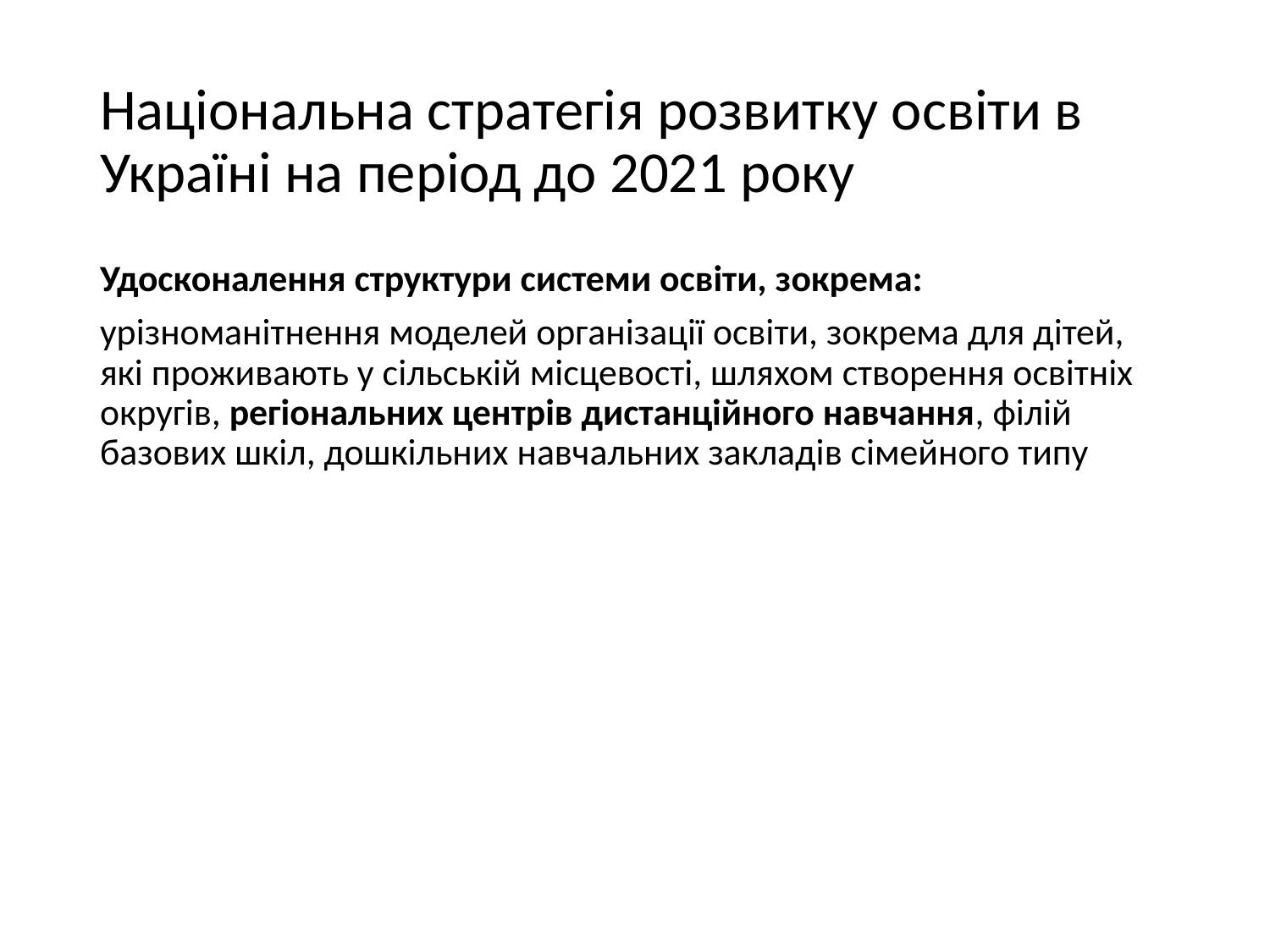

# Національна стратегія розвитку освіти в Україні на період до 2021 року
Удосконалення структури системи освіти, зокрема:
урізноманітнення моделей організації освіти, зокрема для дітей, які проживають у сільській місцевості, шляхом створення освітніх округів, регіональних центрів дистанційного навчання, філій базових шкіл, дошкільних навчальних закладів сімейного типу